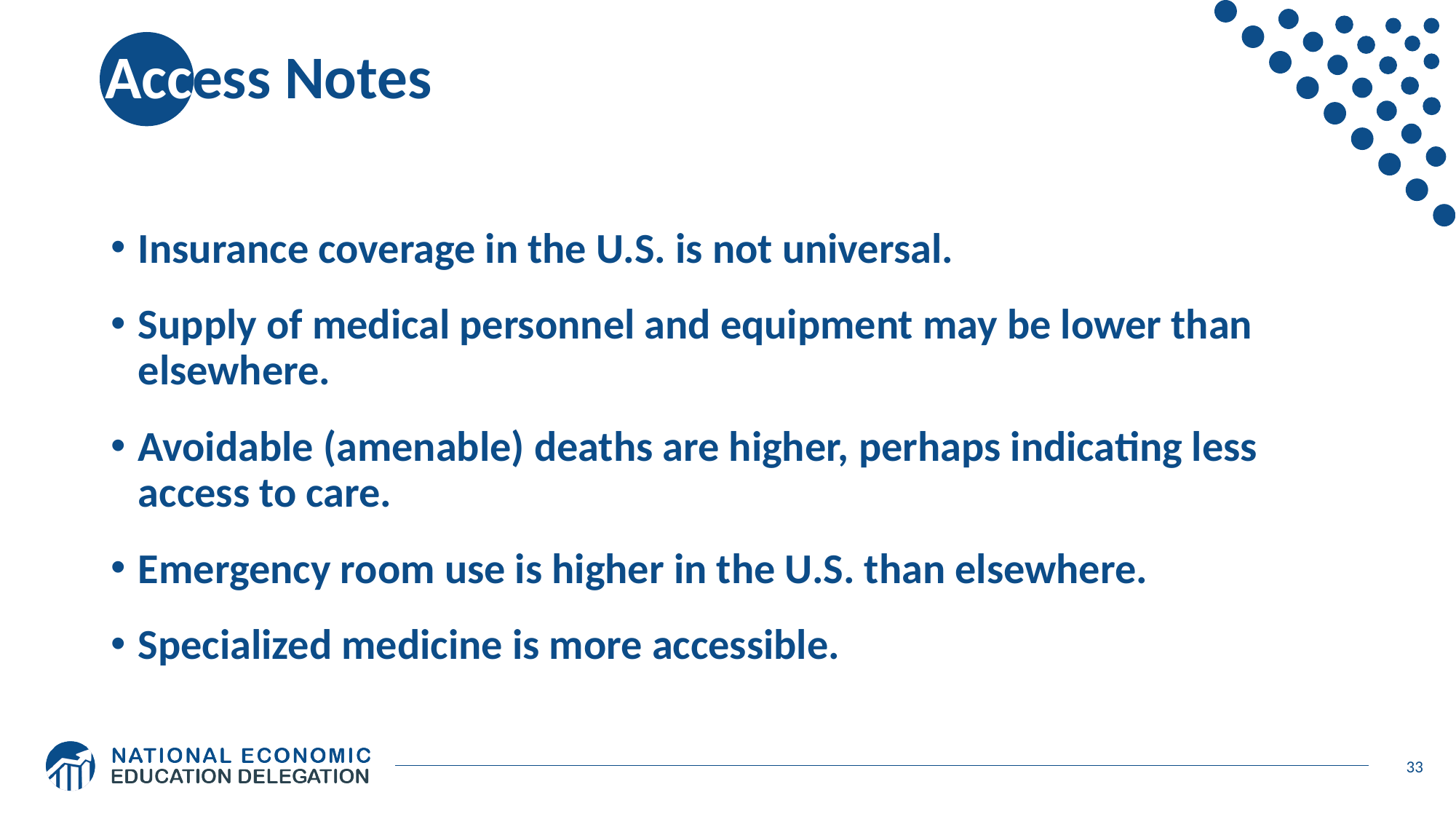

# Access Notes
Insurance coverage in the U.S. is not universal.
Supply of medical personnel and equipment may be lower than elsewhere.
Avoidable (amenable) deaths are higher, perhaps indicating less access to care.
Emergency room use is higher in the U.S. than elsewhere.
Specialized medicine is more accessible.
33